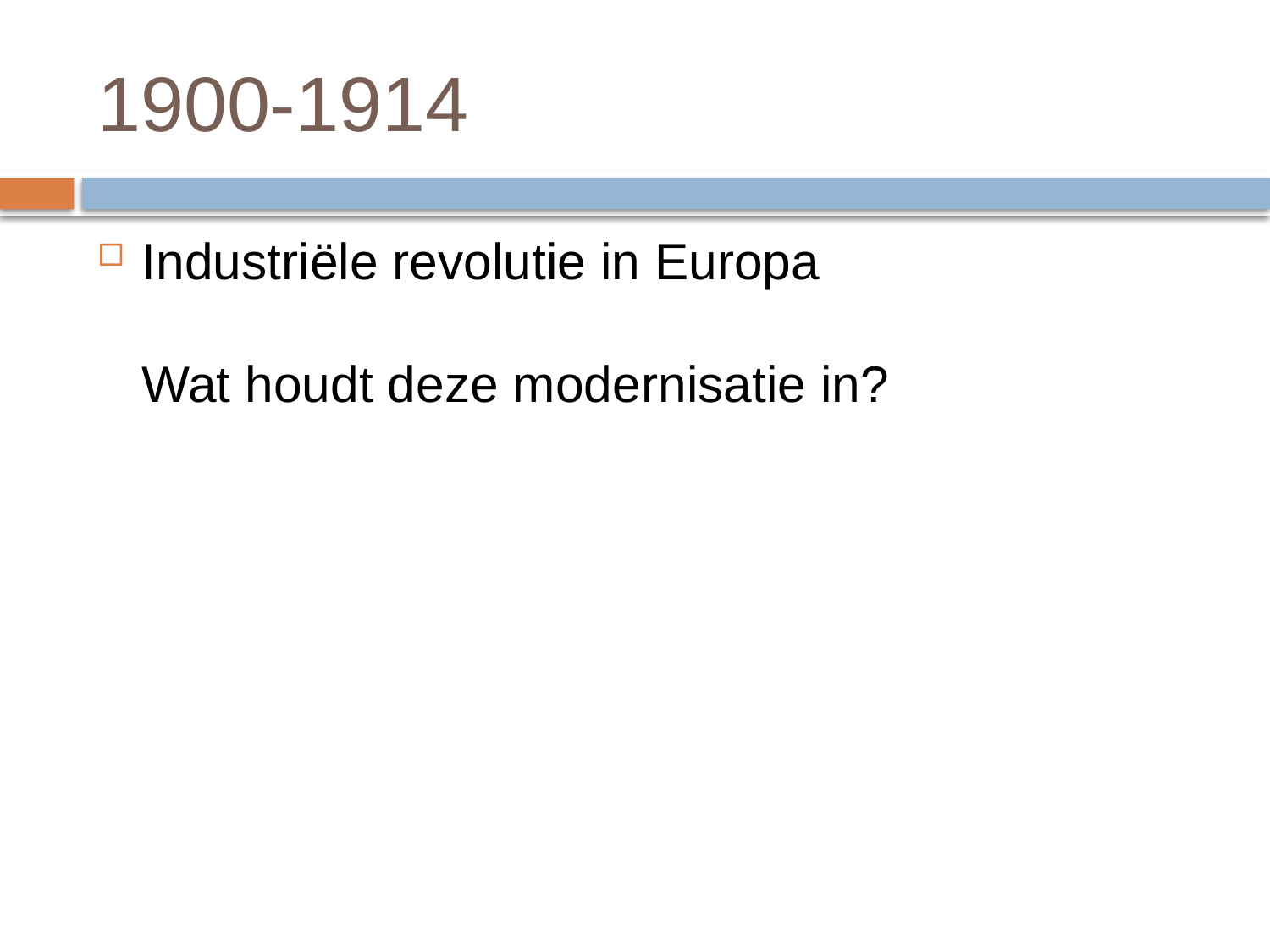

# 1900-1914
Industriële revolutie in Europa
Wat houdt deze modernisatie in?